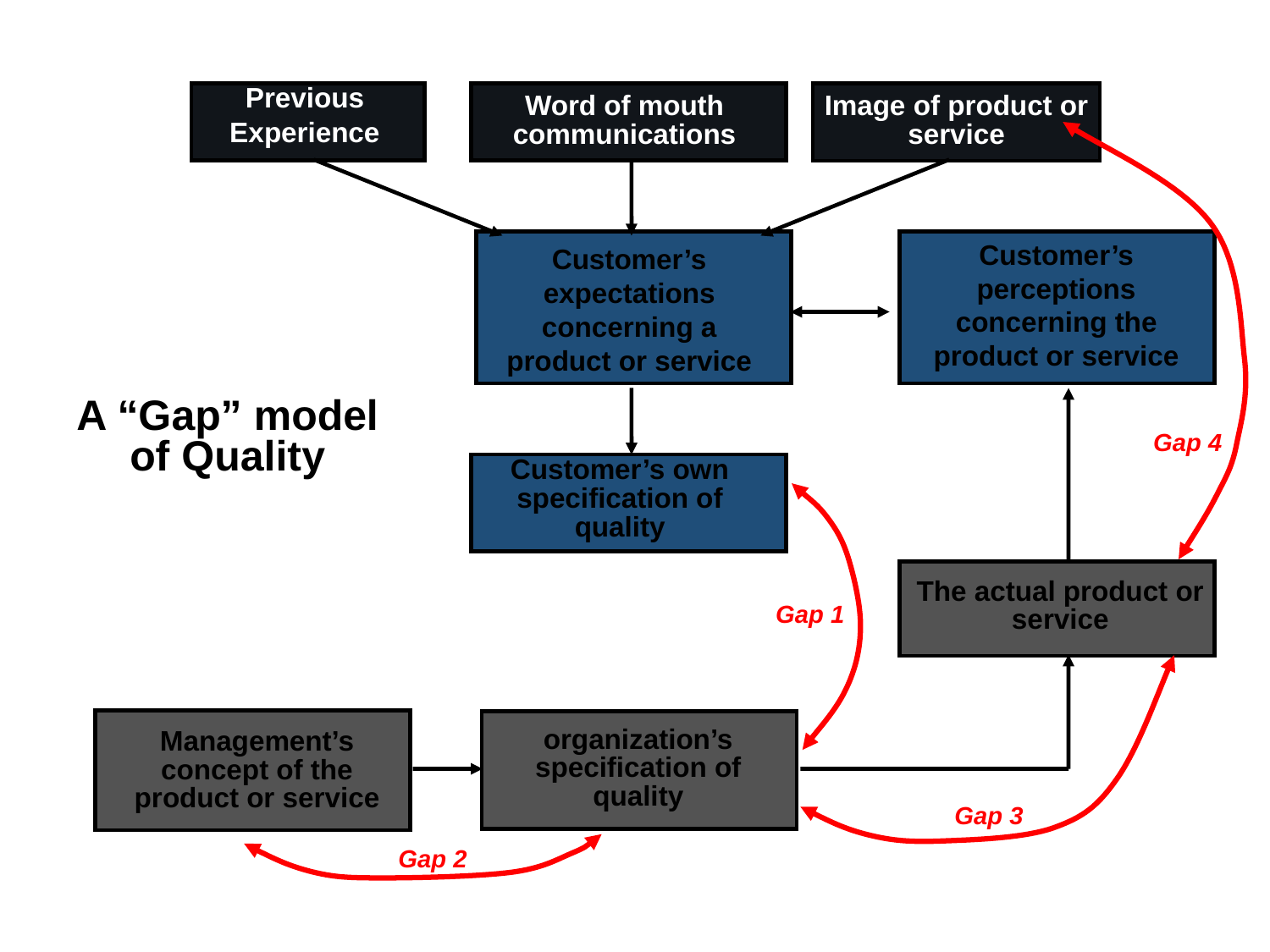

Previous
Experience
Image of product or service
Word of mouth communications

Gap 4
Customer’s perceptions concerning the product or service

Customer’s expectations concerning a product or service

Customer’s own specification of quality

The actual product or service

Gap 1

organization’s specification of quality

Gap 3

Management’s concept of the product or service

Gap 2
A “Gap” model of Quality